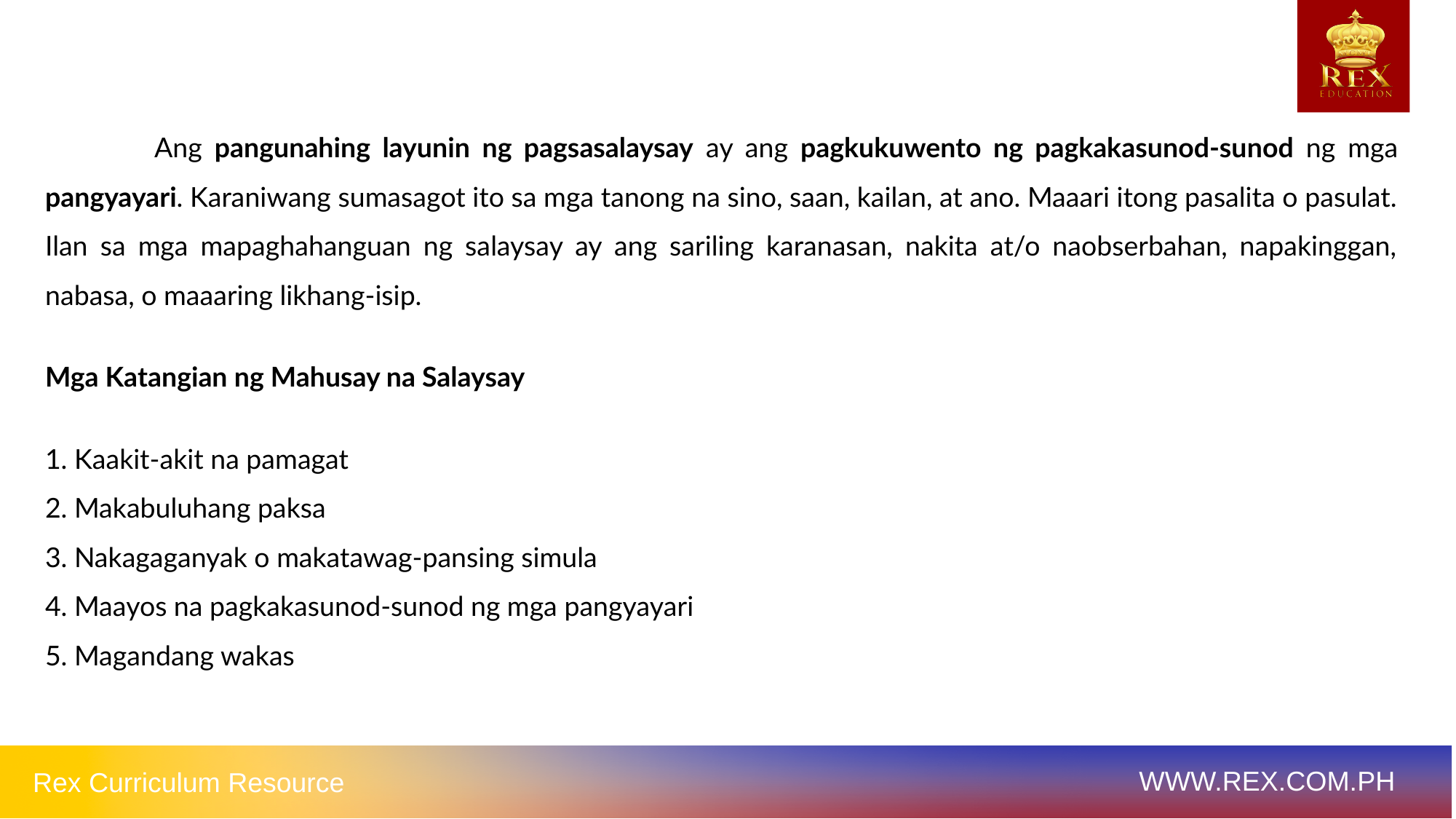

Ang pangunahing layunin ng pagsasalaysay ay ang pagkukuwento ng pagkakasunod-sunod ng mga pangyayari. Karaniwang sumasagot ito sa mga tanong na sino, saan, kailan, at ano. Maaari itong pasalita o pasulat. Ilan sa mga mapaghahanguan ng salaysay ay ang sariling karanasan, nakita at/o naobserbahan, napakinggan, nabasa, o maaaring likhang-isip.

Mga Katangian ng Mahusay na Salaysay

1. Kaakit-akit na pamagat
2. Makabuluhang paksa
3. Nakagaganyak o makatawag-pansing simula
4. Maayos na pagkakasunod-sunod ng mga pangyayari
5. Magandang wakas